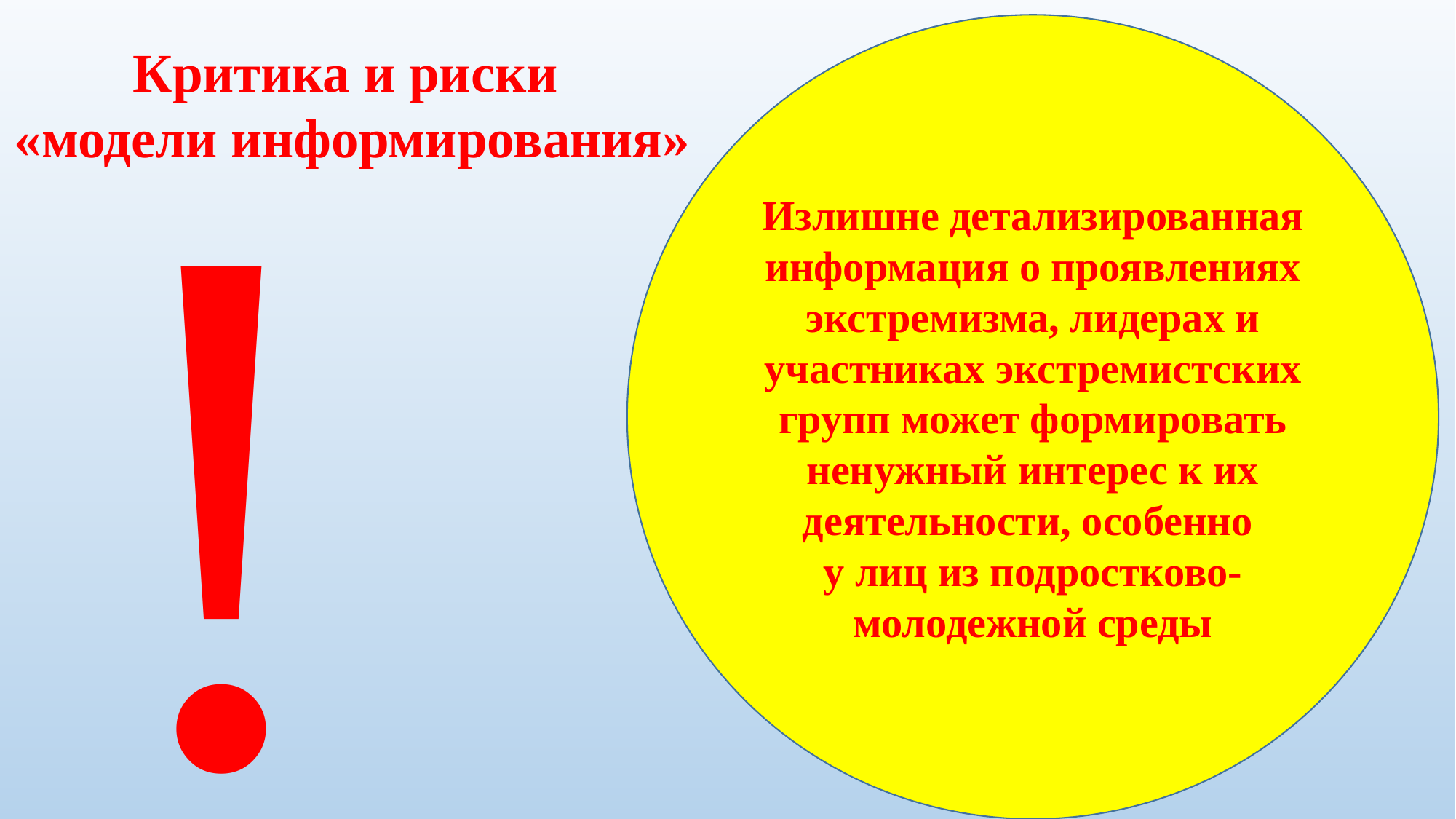

!
Излишне детализированная информация о проявлениях экстремизма, лидерах и участниках экстремистских групп может формировать ненужный интерес к их деятельности, особенно
у лиц из подростково-молодежной среды
Критика и риски
«модели информирования»